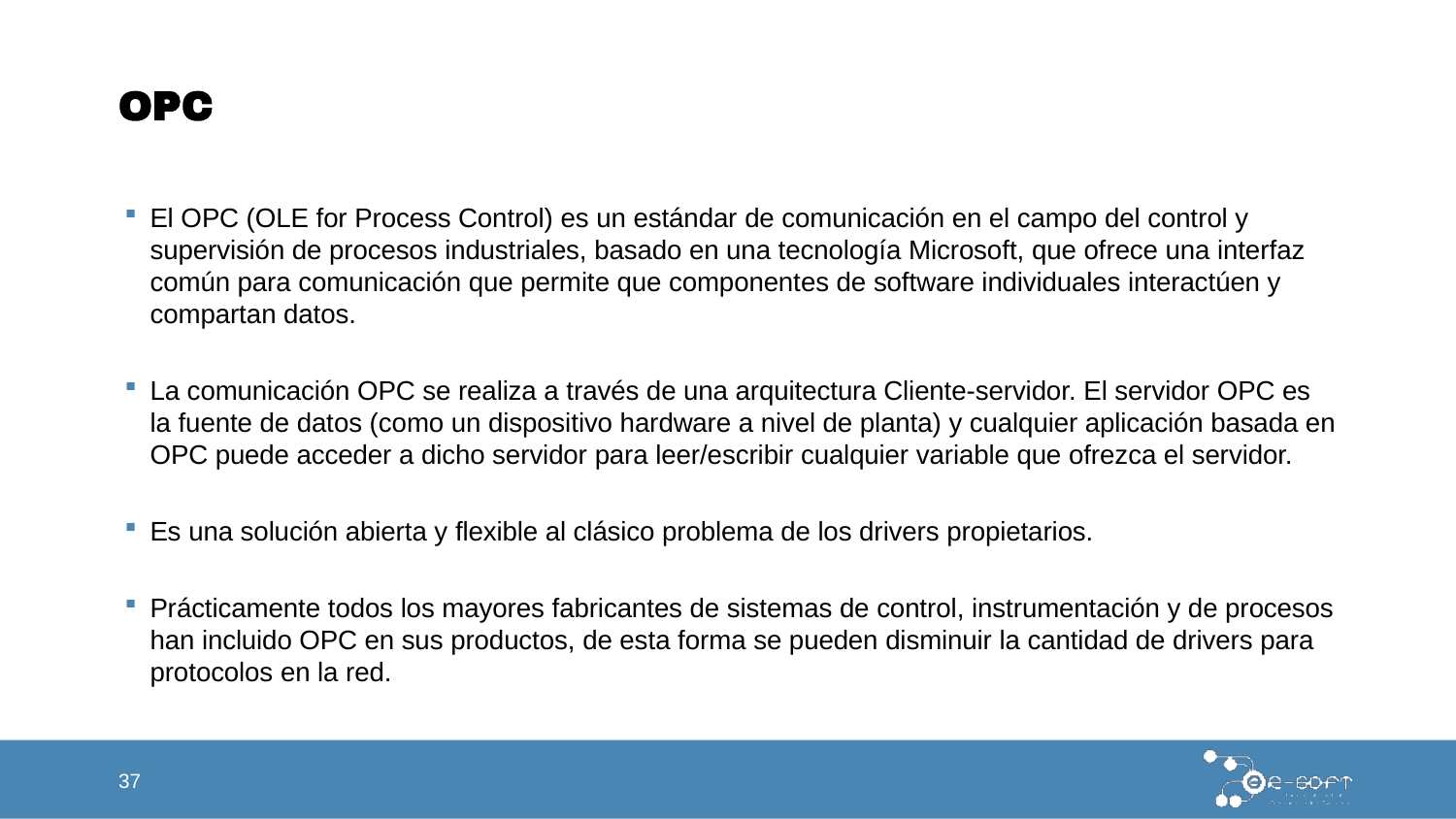

# OPC
El OPC (OLE for Process Control) es un estándar de comunicación en el campo del control y supervisión de procesos industriales, basado en una tecnología Microsoft, que ofrece una interfaz común para comunicación que permite que componentes de software individuales interactúen y compartan datos.

La comunicación OPC se realiza a través de una arquitectura Cliente-servidor. El servidor OPC es la fuente de datos (como un dispositivo hardware a nivel de planta) y cualquier aplicación basada en OPC puede acceder a dicho servidor para leer/escribir cualquier variable que ofrezca el servidor.

Es una solución abierta y flexible al clásico problema de los drivers propietarios.

Prácticamente todos los mayores fabricantes de sistemas de control, instrumentación y de procesos han incluido OPC en sus productos, de esta forma se pueden disminuir la cantidad de drivers para protocolos en la red.

37